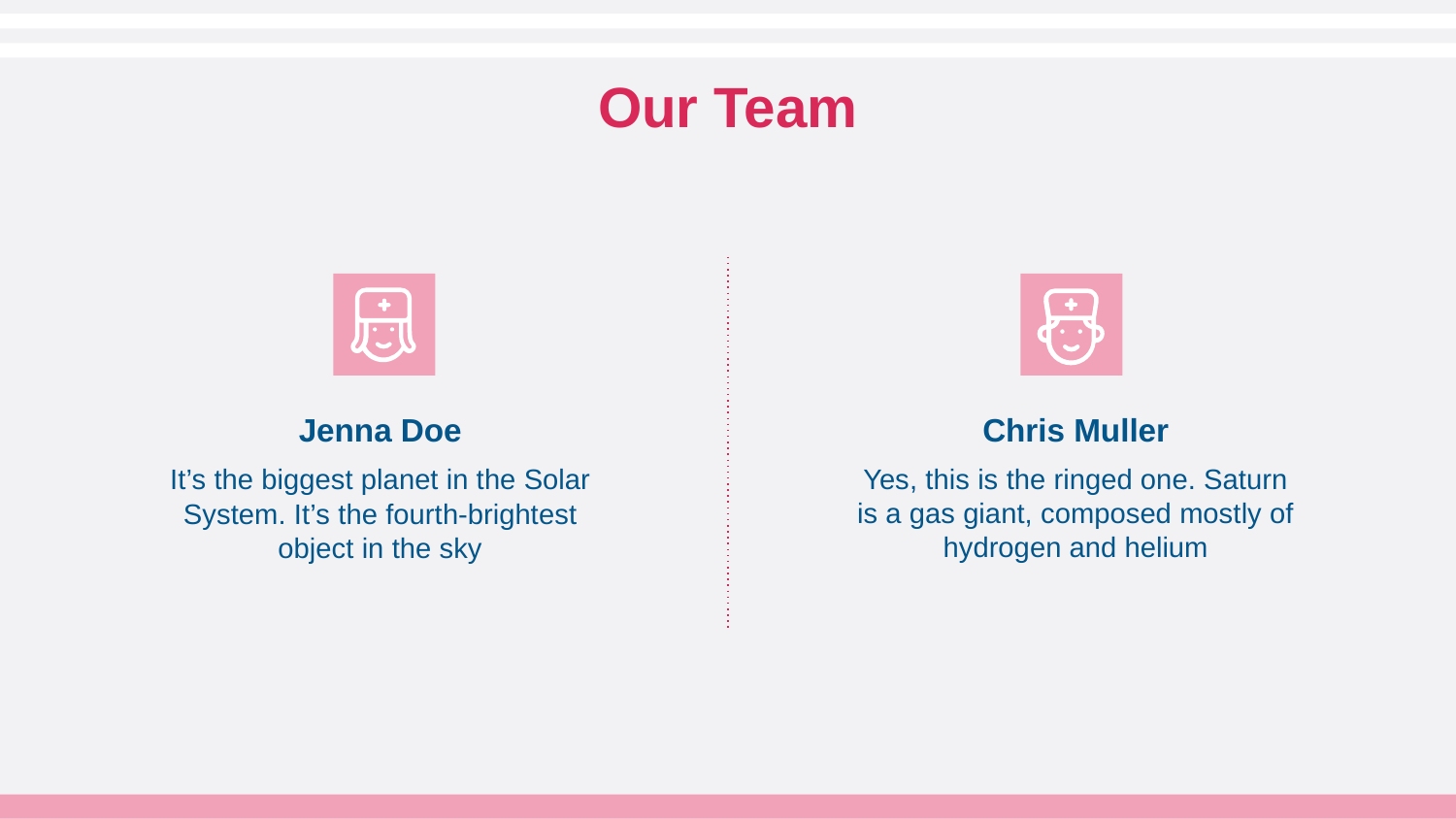

# Our Team

Jenna Doe
Chris Muller
Yes, this is the ringed one. Saturn is a gas giant, composed mostly of hydrogen and helium
It’s the biggest planet in the Solar System. It’s the fourth-brightest object in the sky